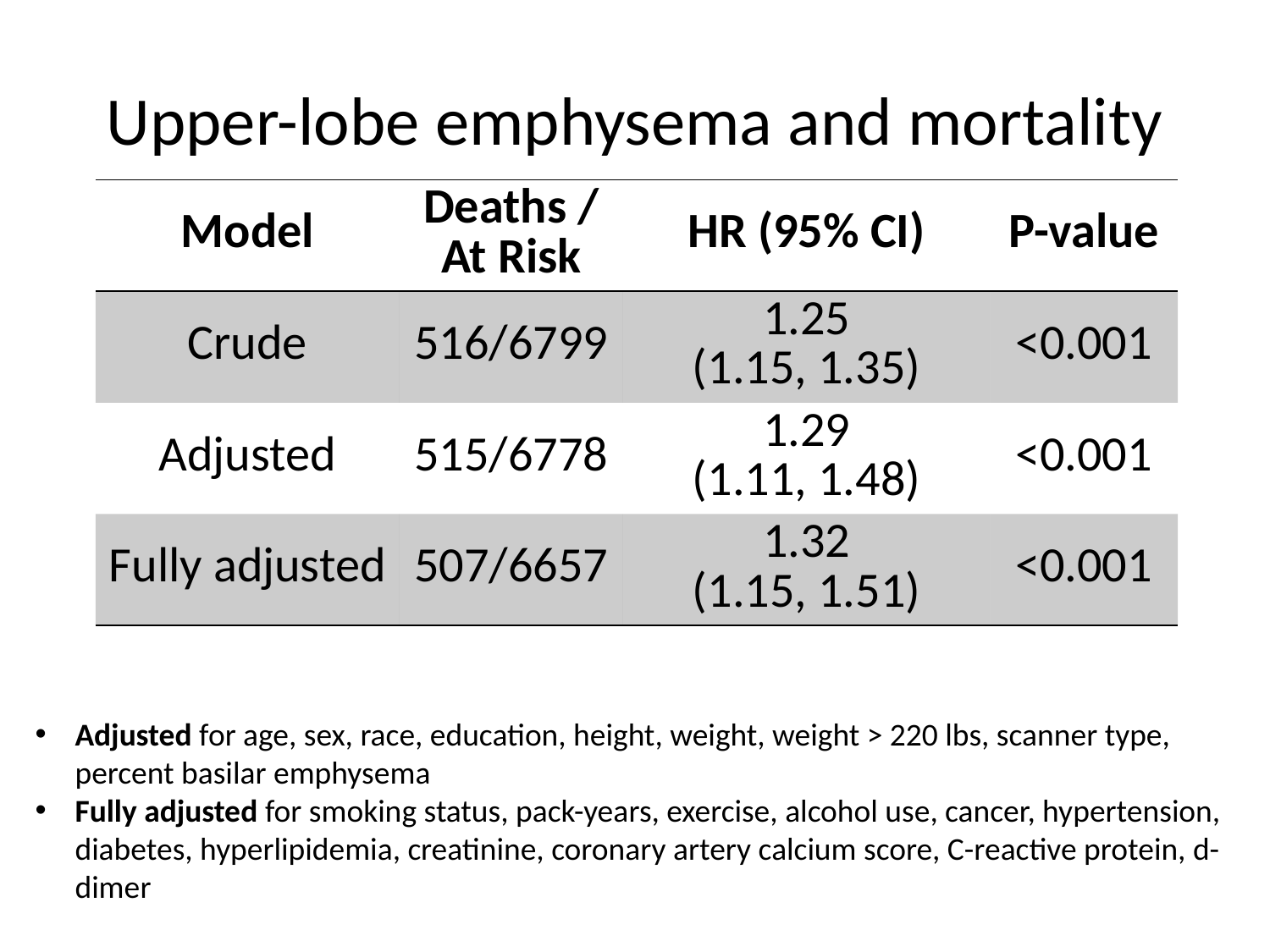

# Upper-lobe emphysema and mortality
| Model | Deaths / At Risk | HR (95% CI) | P-value |
| --- | --- | --- | --- |
| Crude | 516/6799 | 1.25 (1.15, 1.35) | <0.001 |
| Adjusted | 515/6778 | 1.29 (1.11, 1.48) | <0.001 |
| Fully adjusted | 507/6657 | 1.32 (1.15, 1.51) | <0.001 |
Adjusted for age, sex, race, education, height, weight, weight > 220 lbs, scanner type, percent basilar emphysema
Fully adjusted for smoking status, pack-years, exercise, alcohol use, cancer, hypertension, diabetes, hyperlipidemia, creatinine, coronary artery calcium score, C-reactive protein, d-dimer